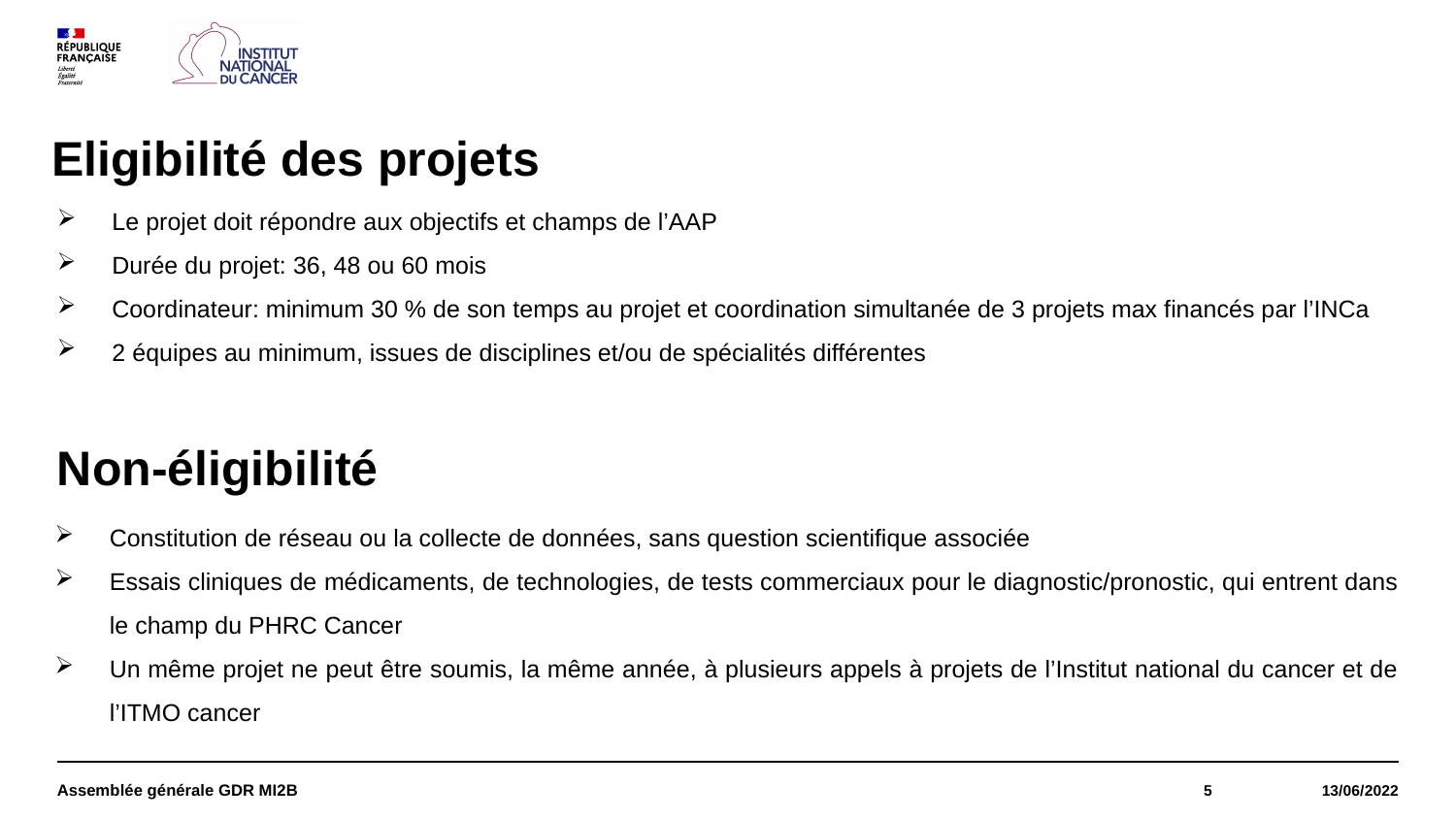

# Eligibilité des projets
Le projet doit répondre aux objectifs et champs de l’AAP
Durée du projet: 36, 48 ou 60 mois
Coordinateur: minimum 30 % de son temps au projet et coordination simultanée de 3 projets max financés par l’INCa
2 équipes au minimum, issues de disciplines et/ou de spécialités différentes

Non-éligibilité
Constitution de réseau ou la collecte de données, sans question scientifique associée
Essais cliniques de médicaments, de technologies, de tests commerciaux pour le diagnostic/pronostic, qui entrent dans le champ du PHRC Cancer
Un même projet ne peut être soumis, la même année, à plusieurs appels à projets de l’Institut national du cancer et de l’ITMO cancer

Assemblée générale GDR MI2B
5
13/06/2022